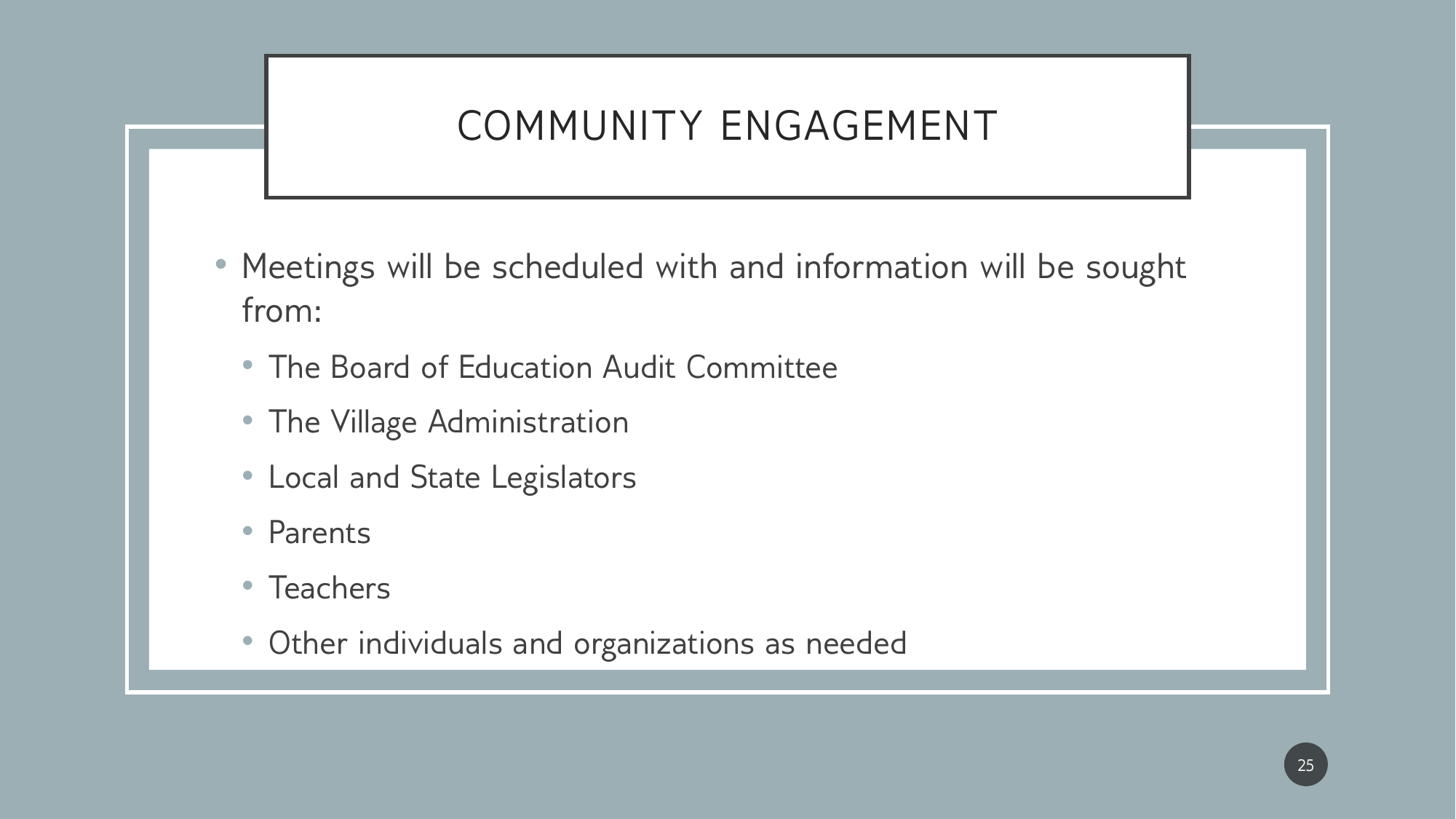

# Community engagement

Meetings will be scheduled with and information will be sought from:
The Board of Education Audit Committee
The Village Administration
Local and State Legislators
Parents
Teachers
Other individuals and organizations as needed
25